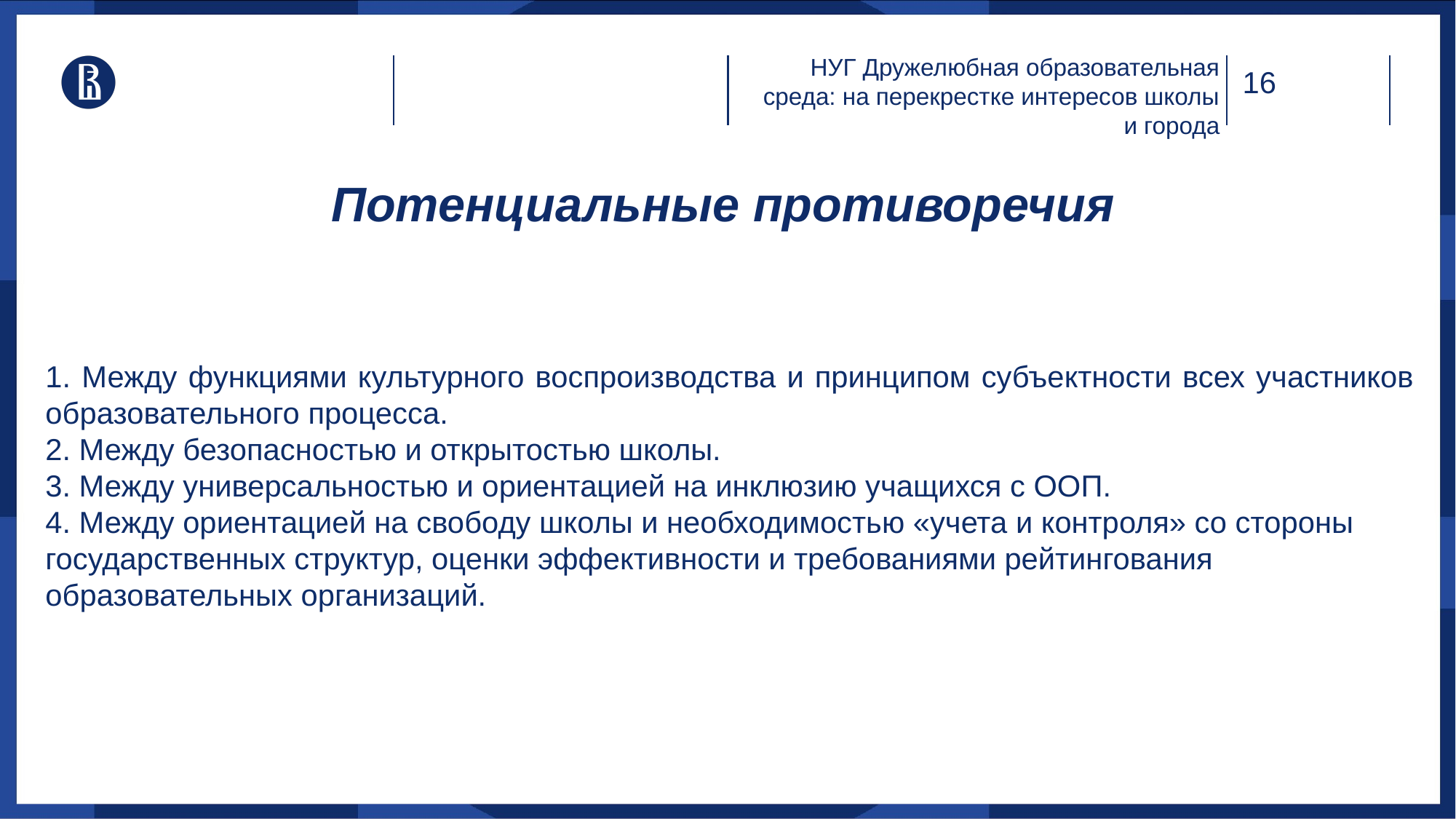

НУГ Дружелюбная образовательная среда: на перекрестке интересов школы и города
# Потенциальные противоречия
1. Между функциями культурного воспроизводства и принципом субъектности всех участников образовательного процесса.
2. Между безопасностью и открытостью школы.
3. Между универсальностью и ориентацией на инклюзию учащихся с ООП.
4. Между ориентацией на свободу школы и необходимостью «учета и контроля» со стороны государственных структур, оценки эффективности и требованиями рейтингования образовательных организаций.